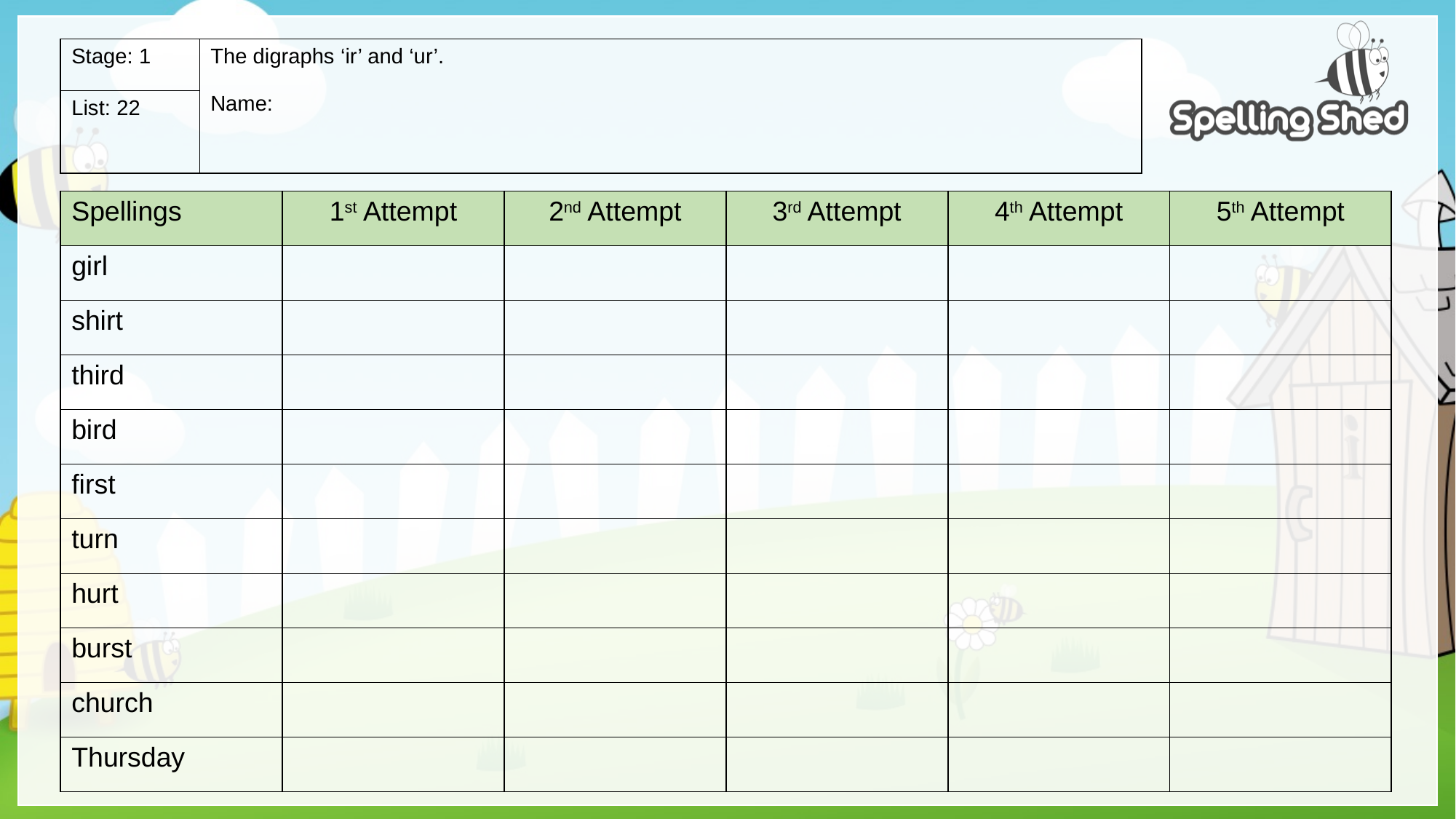

| Stage: 1 | The digraphs ‘ir’ and ‘ur’. Name: |
| --- | --- |
| List: 22 |  |
| Spellings | 1st Attempt | 2nd Attempt | 3rd Attempt | 4th Attempt | 5th Attempt |
| --- | --- | --- | --- | --- | --- |
| girl |  |  |  |  |  |
| shirt |  |  |  |  |  |
| third |  |  |  |  |  |
| bird |  |  |  |  |  |
| first |  |  |  |  |  |
| turn |  |  |  |  |  |
| hurt |  |  |  |  |  |
| burst |  |  |  |  |  |
| church |  |  |  |  |  |
| Thursday |  |  |  |  |  |